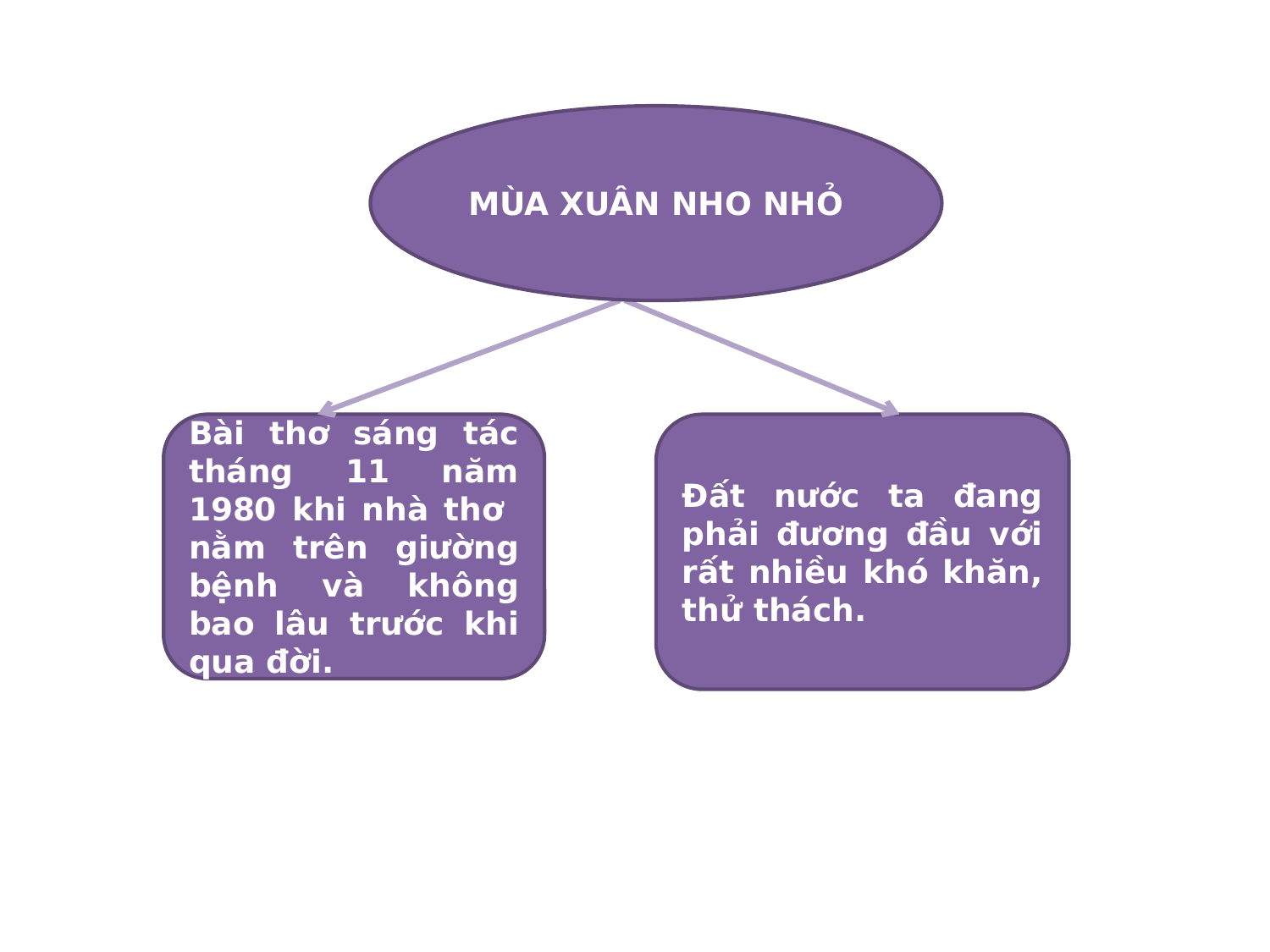

MÙA XUÂN NHO NHỎ

Bài thơ sáng tác tháng 11 năm 1980 khi nhà thơ  nằm trên giường bệnh và không bao lâu trước khi qua đời.

Đất nước ta đang phải đương đầu với rất nhiều khó khăn, thử thách.